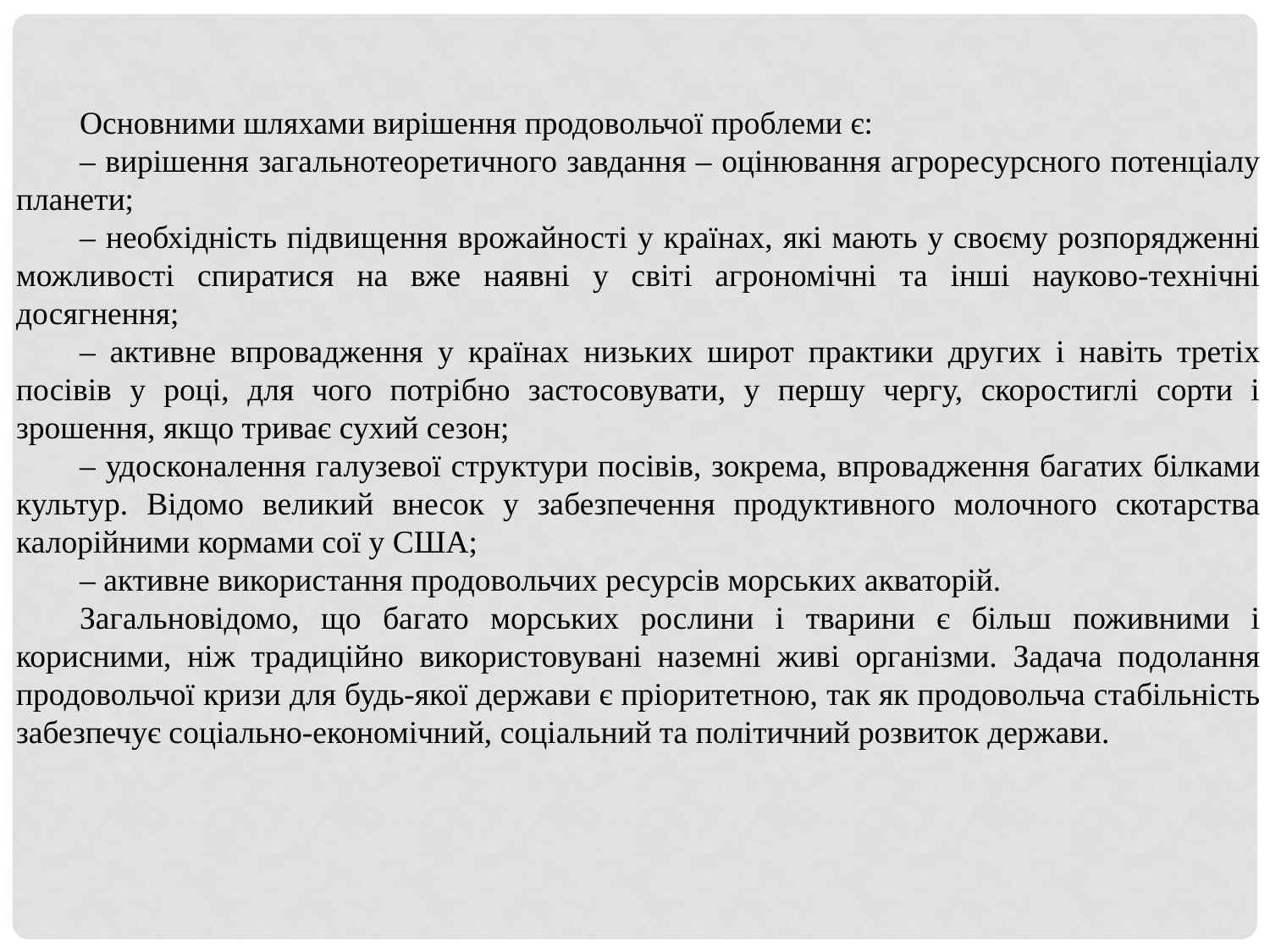

Основними шляхами вирішення продовольчої проблеми є:
– вирішення загальнотеоретичного завдання – оцінювання агроресурсного потенціалу планети;
– необхідність підвищення врожайності у країнах, які мають у своєму розпорядженні можливості спиратися на вже наявні у світі агрономічні та інші науково-технічні досягнення;
– активне впровадження у країнах низьких широт практики других і навіть третіх посівів у році, для чого потрібно застосовувати, у першу чергу, скоростиглі сорти і зрошення, якщо триває сухий сезон;
– удосконалення галузевої структури посівів, зокрема, впровадження багатих білками культур. Відомо великий внесок у забезпечення продуктивного молочного скотарства калорійними кормами сої у США;
– активне використання продовольчих ресурсів морських акваторій.
Загальновідомо, що багато морських рослини і тварини є більш поживними і корисними, ніж традиційно використовувані наземні живі організми. Задача подолання продовольчої кризи для будь-якої держави є пріоритетною, так як продовольча стабільність забезпечує соціально-економічний, соціальний та політичний розвиток держави.